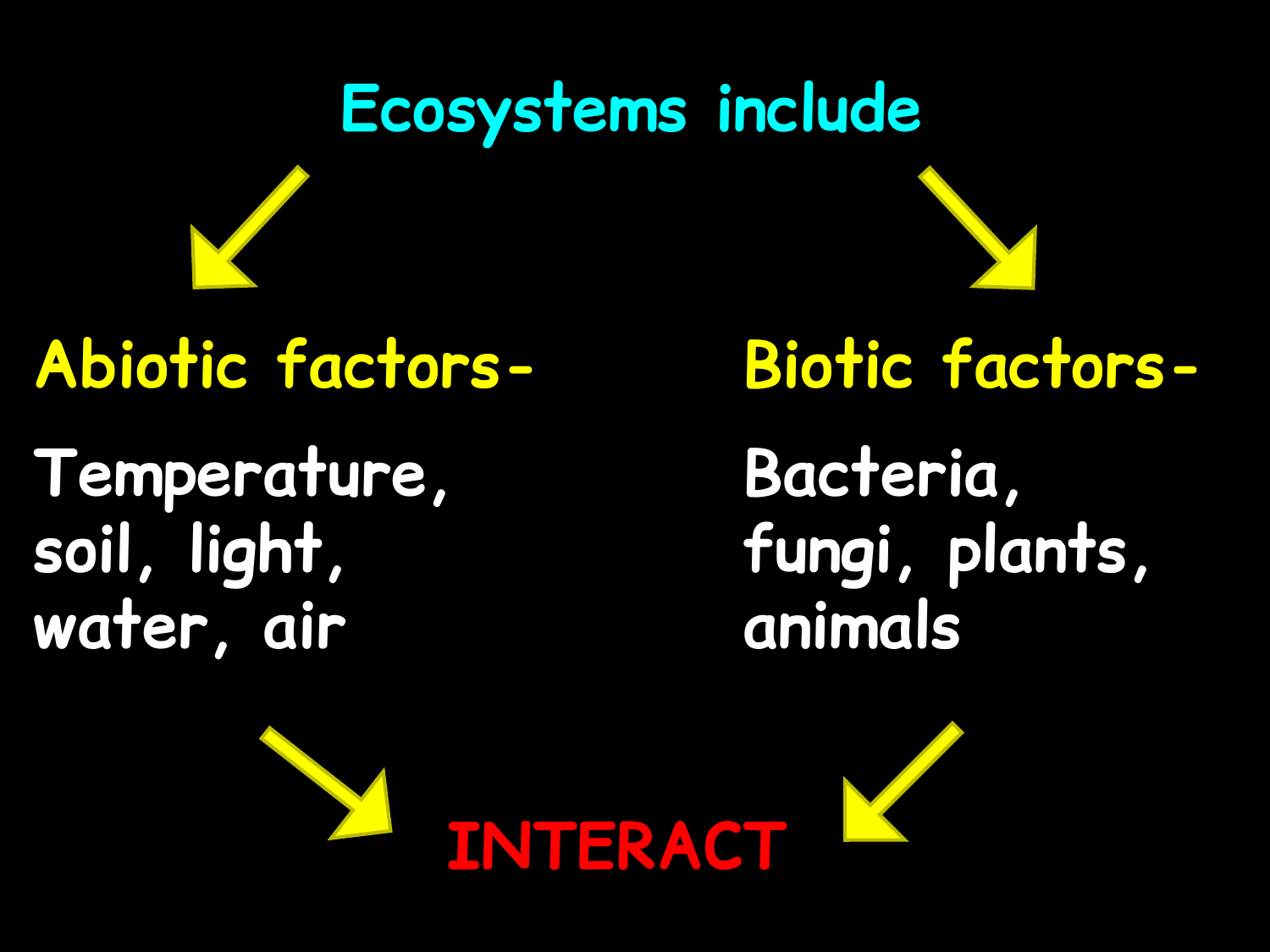

Ecosystems include

Abiotic factors-
Temperature, soil, light, water, air
Biotic factors-
Bacteria, fungi, plants, animals

INTERACT